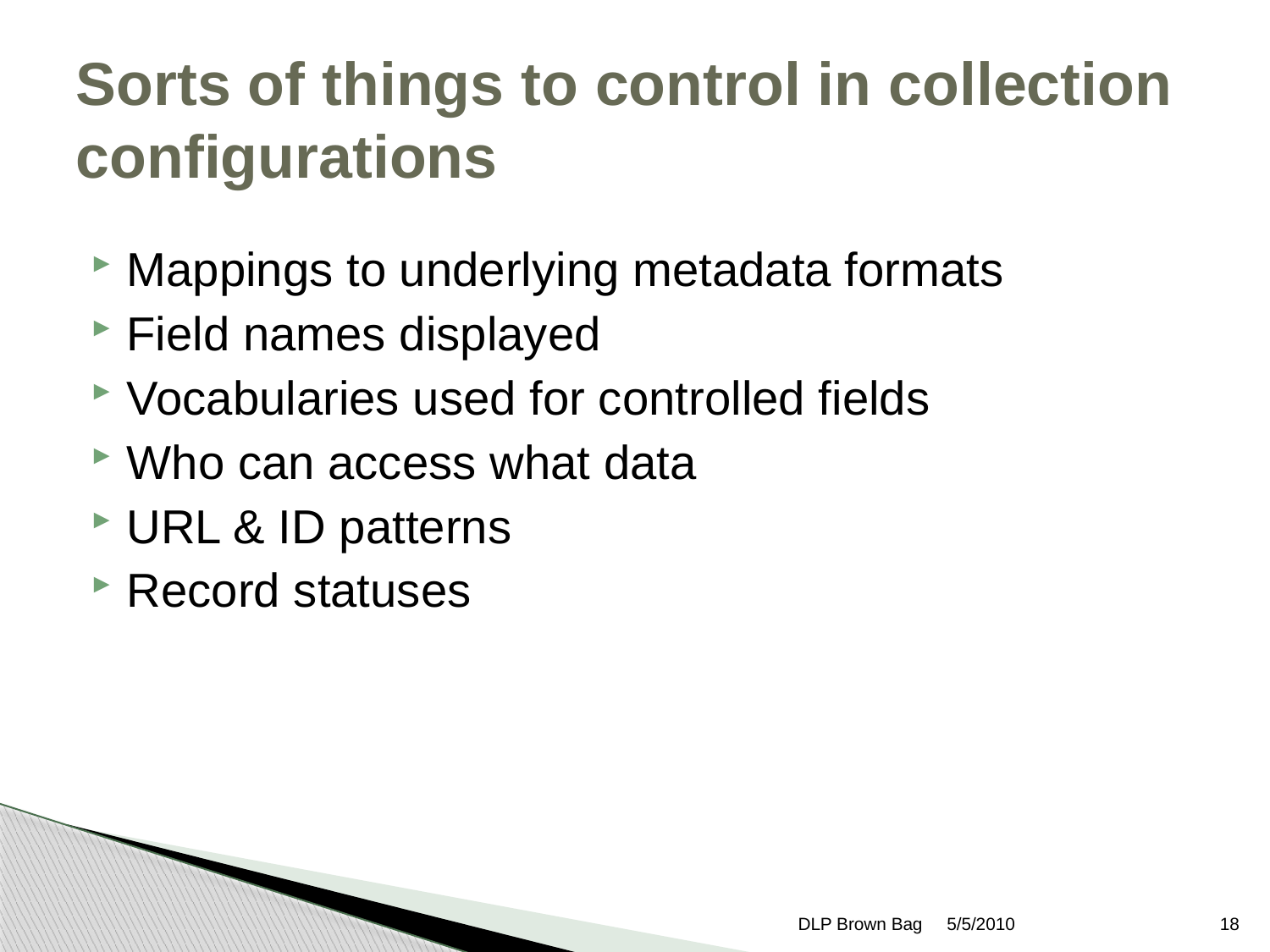

# Sorts of things to control in collection configurations
Mappings to underlying metadata formats
Field names displayed
Vocabularies used for controlled fields
Who can access what data
URL & ID patterns
Record statuses
DLP Brown Bag
5/5/2010
18